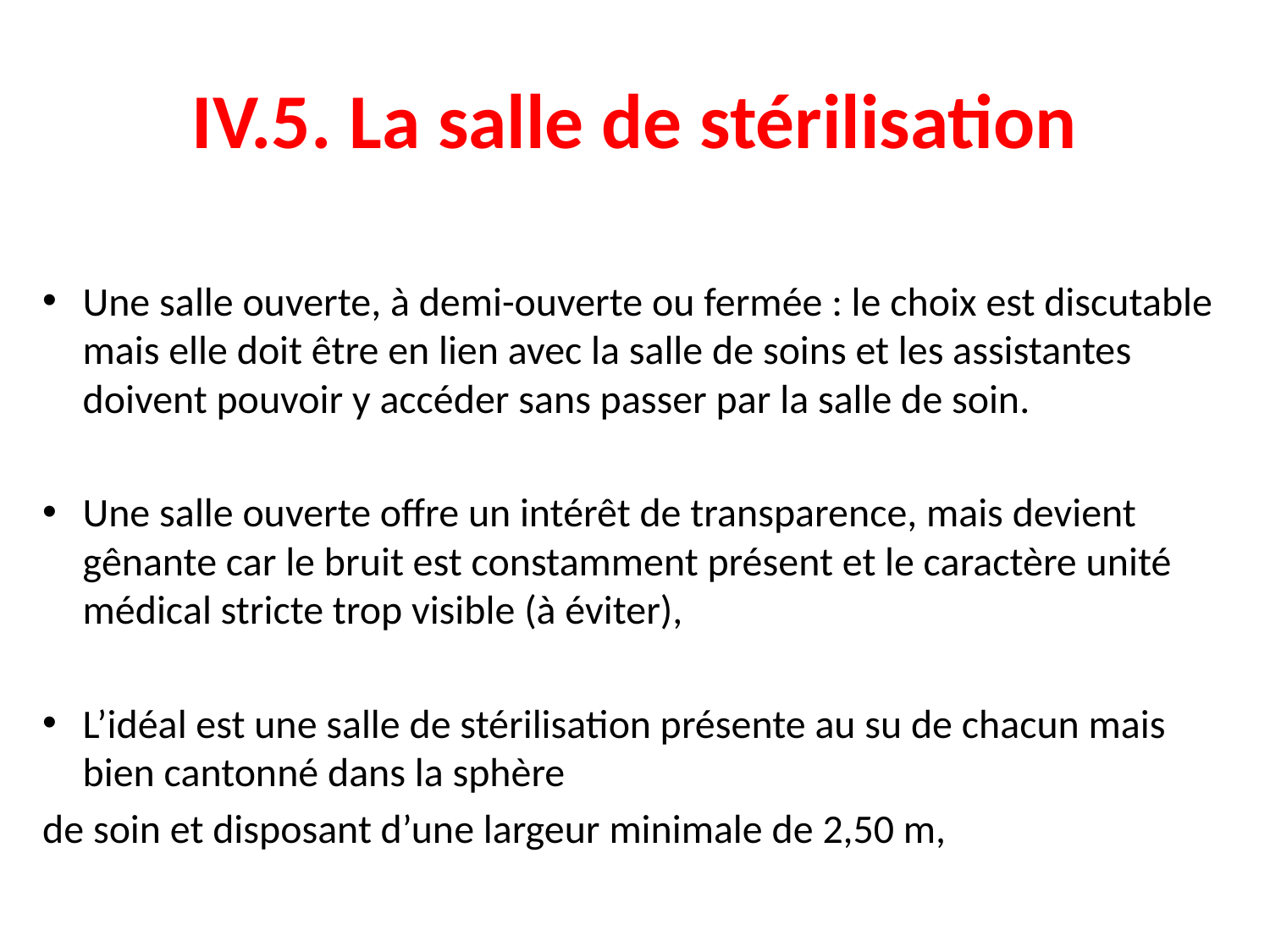

# IV.5. La salle de stérilisation

Une salle ouverte, à demi-ouverte ou fermée : le choix est discutable mais elle doit être en lien avec la salle de soins et les assistantes doivent pouvoir y accéder sans passer par la salle de soin.

Une salle ouverte offre un intérêt de transparence, mais devient gênante car le bruit est constamment présent et le caractère unité médical stricte trop visible (à éviter),

L’idéal est une salle de stérilisation présente au su de chacun mais bien cantonné dans la sphère
de soin et disposant d’une largeur minimale de 2,50 m,